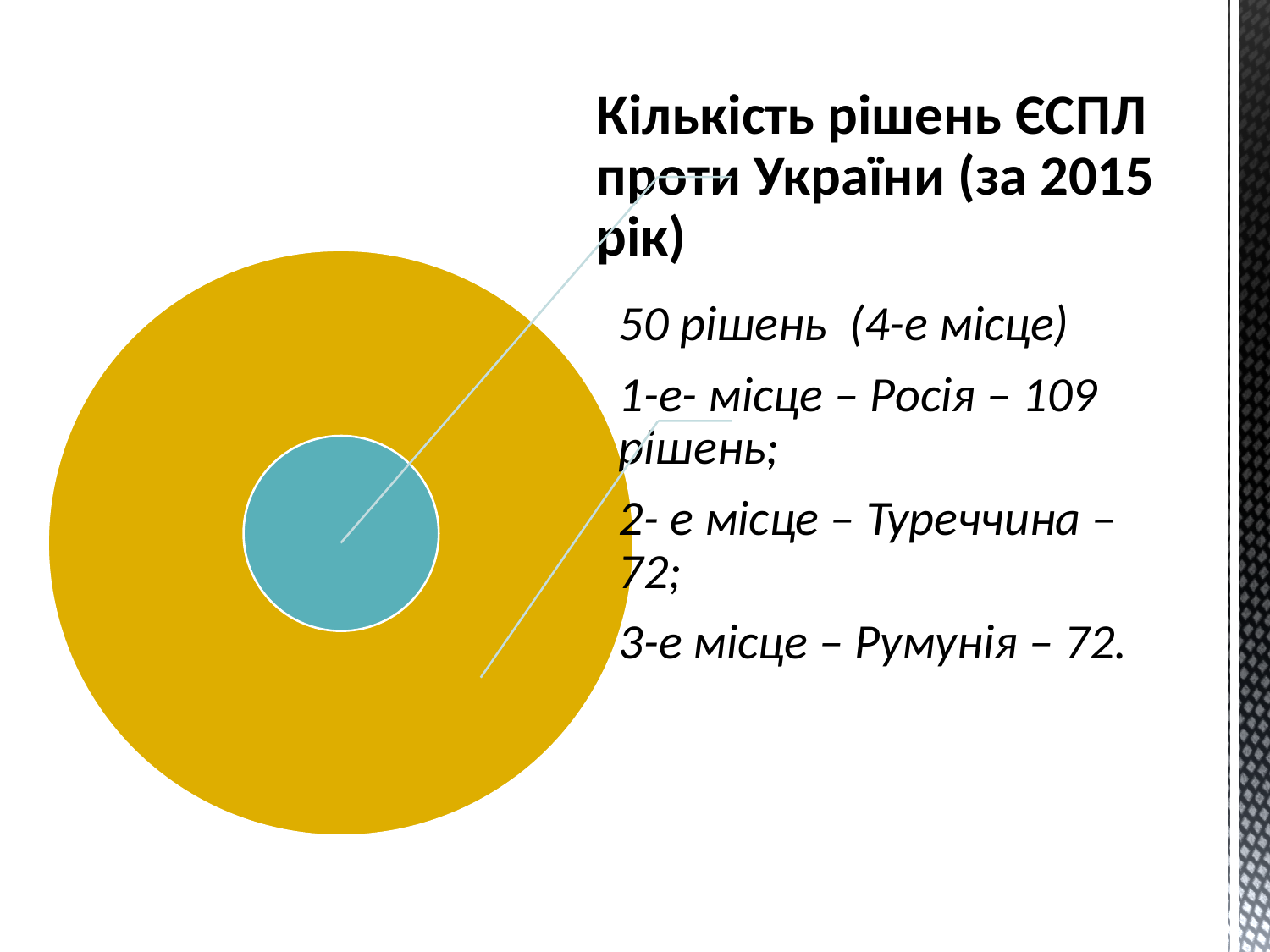

Кількість рішень ЄСПЛ проти України (за 2015 рік)

50 рішень  (4-е місце)
1-е- місце – Росія – 109 рішень;
2- е місце – Туреччина – 72;
3-е місце – Румунія – 72.